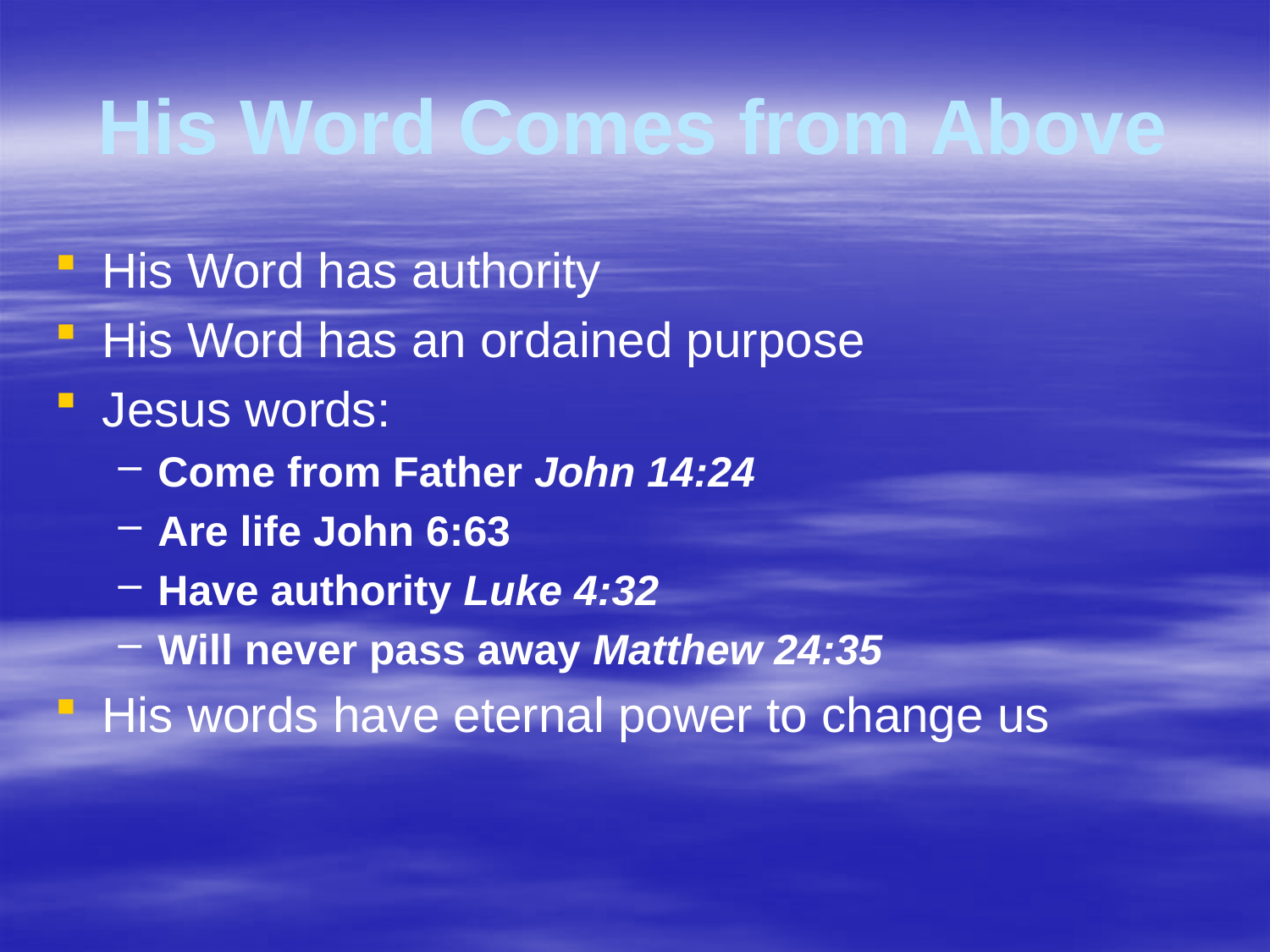

# His Word Comes from Above
His Word has authority
His Word has an ordained purpose
Jesus words:
Come from Father John 14:24
Are life John 6:63
Have authority Luke 4:32
Will never pass away Matthew 24:35
His words have eternal power to change us